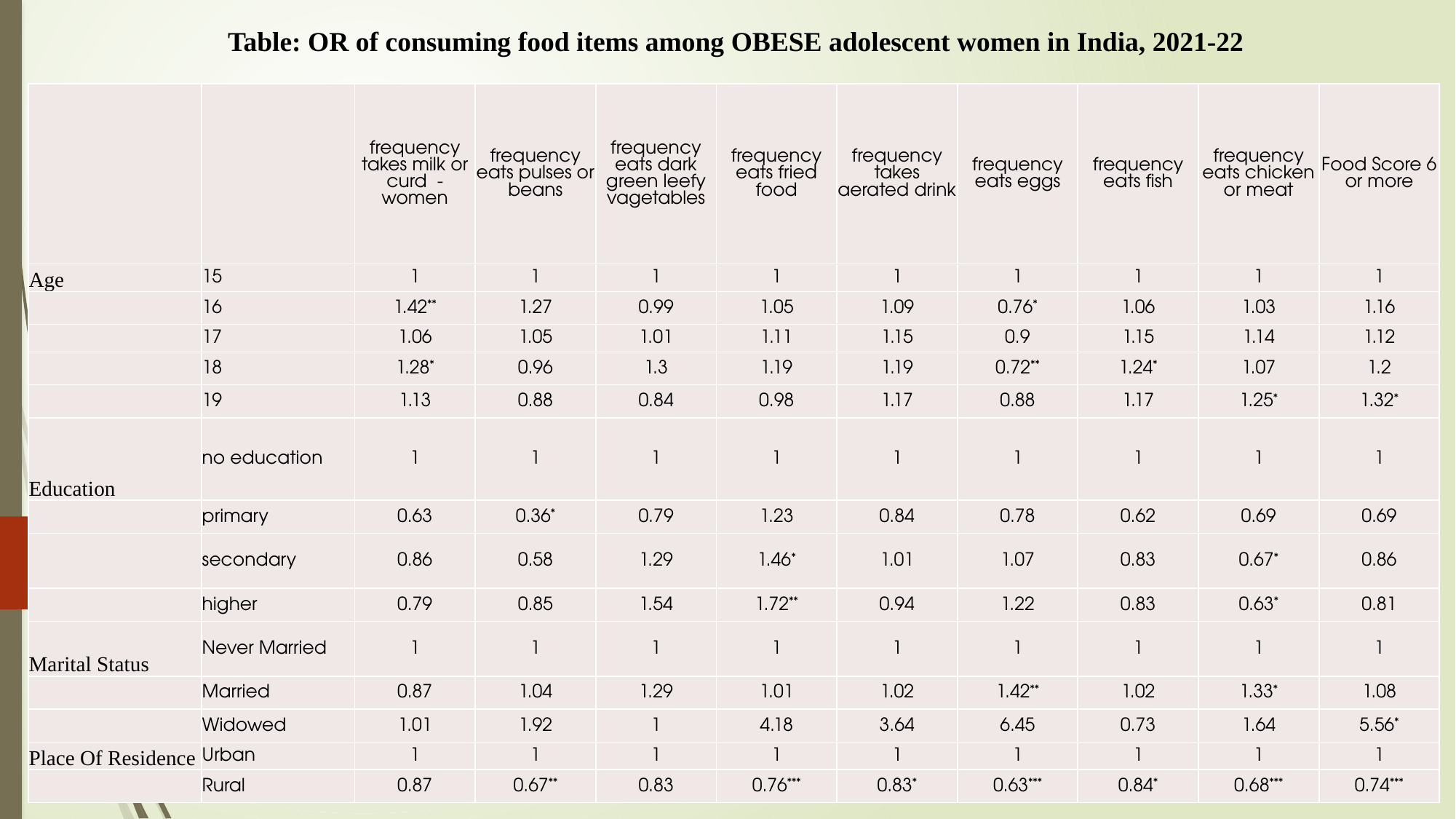

Table: OR of consuming food items among OBESE adolescent women in India, 2021-22
|  |  | frequency takes milk or curd - women | frequency eats pulses or beans | frequency eats dark green leefy vagetables | frequency eats fried food | frequency takes aerated drink | frequency eats eggs | frequency eats fish | frequency eats chicken or meat | Food Score 6 or more |
| --- | --- | --- | --- | --- | --- | --- | --- | --- | --- | --- |
| Age | 15 | 1 | 1 | 1 | 1 | 1 | 1 | 1 | 1 | 1 |
|  | 16 | 1.42\*\* | 1.27 | 0.99 | 1.05 | 1.09 | 0.76\* | 1.06 | 1.03 | 1.16 |
|  | 17 | 1.06 | 1.05 | 1.01 | 1.11 | 1.15 | 0.9 | 1.15 | 1.14 | 1.12 |
|  | 18 | 1.28\* | 0.96 | 1.3 | 1.19 | 1.19 | 0.72\*\* | 1.24\* | 1.07 | 1.2 |
|  | 19 | 1.13 | 0.88 | 0.84 | 0.98 | 1.17 | 0.88 | 1.17 | 1.25\* | 1.32\* |
| Education | no education | 1 | 1 | 1 | 1 | 1 | 1 | 1 | 1 | 1 |
|  | primary | 0.63 | 0.36\* | 0.79 | 1.23 | 0.84 | 0.78 | 0.62 | 0.69 | 0.69 |
|  | secondary | 0.86 | 0.58 | 1.29 | 1.46\* | 1.01 | 1.07 | 0.83 | 0.67\* | 0.86 |
|  | higher | 0.79 | 0.85 | 1.54 | 1.72\*\* | 0.94 | 1.22 | 0.83 | 0.63\* | 0.81 |
| Marital Status | Never Married | 1 | 1 | 1 | 1 | 1 | 1 | 1 | 1 | 1 |
|  | Married | 0.87 | 1.04 | 1.29 | 1.01 | 1.02 | 1.42\*\* | 1.02 | 1.33\* | 1.08 |
|  | Widowed | 1.01 | 1.92 | 1 | 4.18 | 3.64 | 6.45 | 0.73 | 1.64 | 5.56\* |
| Place Of Residence | Urban | 1 | 1 | 1 | 1 | 1 | 1 | 1 | 1 | 1 |
|  | Rural | 0.87 | 0.67\*\* | 0.83 | 0.76\*\*\* | 0.83\* | 0.63\*\*\* | 0.84\* | 0.68\*\*\* | 0.74\*\*\* |
11